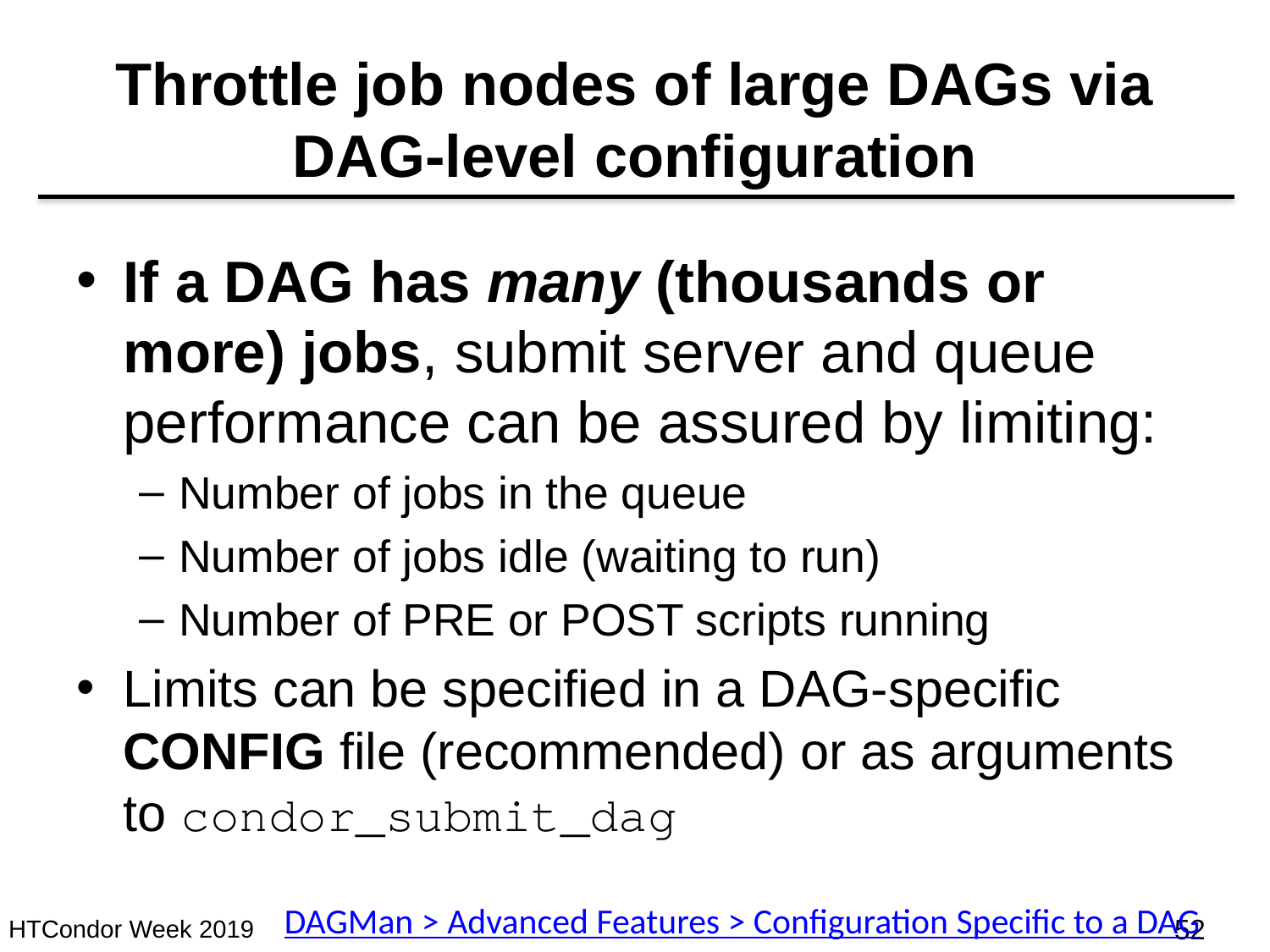

# Throttle job nodes of large DAGs via DAG-level configuration
If a DAG has many (thousands or more) jobs, submit server and queue performance can be assured by limiting:
Number of jobs in the queue
Number of jobs idle (waiting to run)
Number of PRE or POST scripts running
Limits can be specified in a DAG-specific CONFIG file (recommended) or as arguments to condor_submit_dag
DAGMan > Advanced Features > Configuration Specific to a DAG